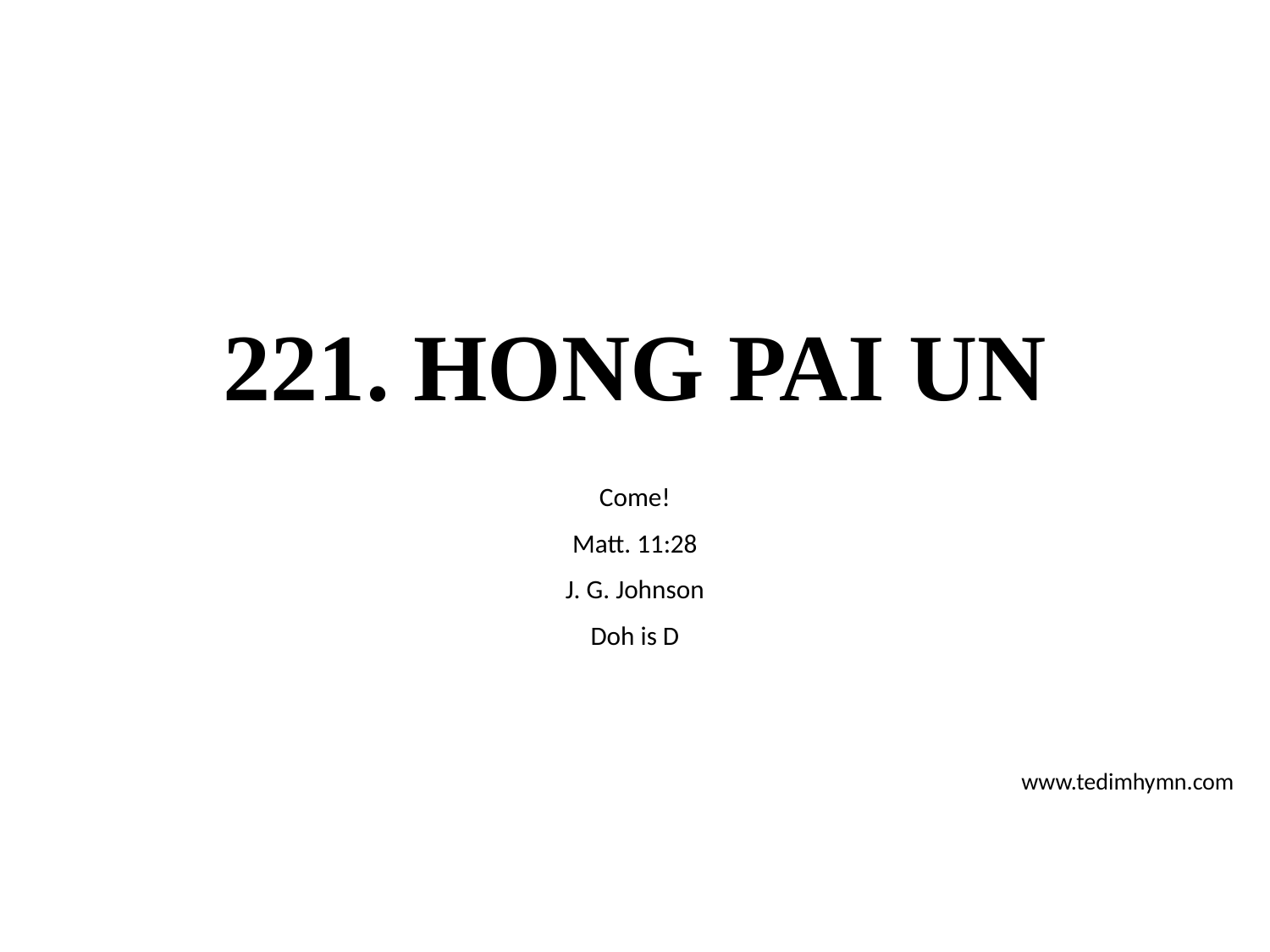

# 221. HONG PAI UN
Come!
Matt. 11:28
J. G. Johnson
Doh is D
www.tedimhymn.com